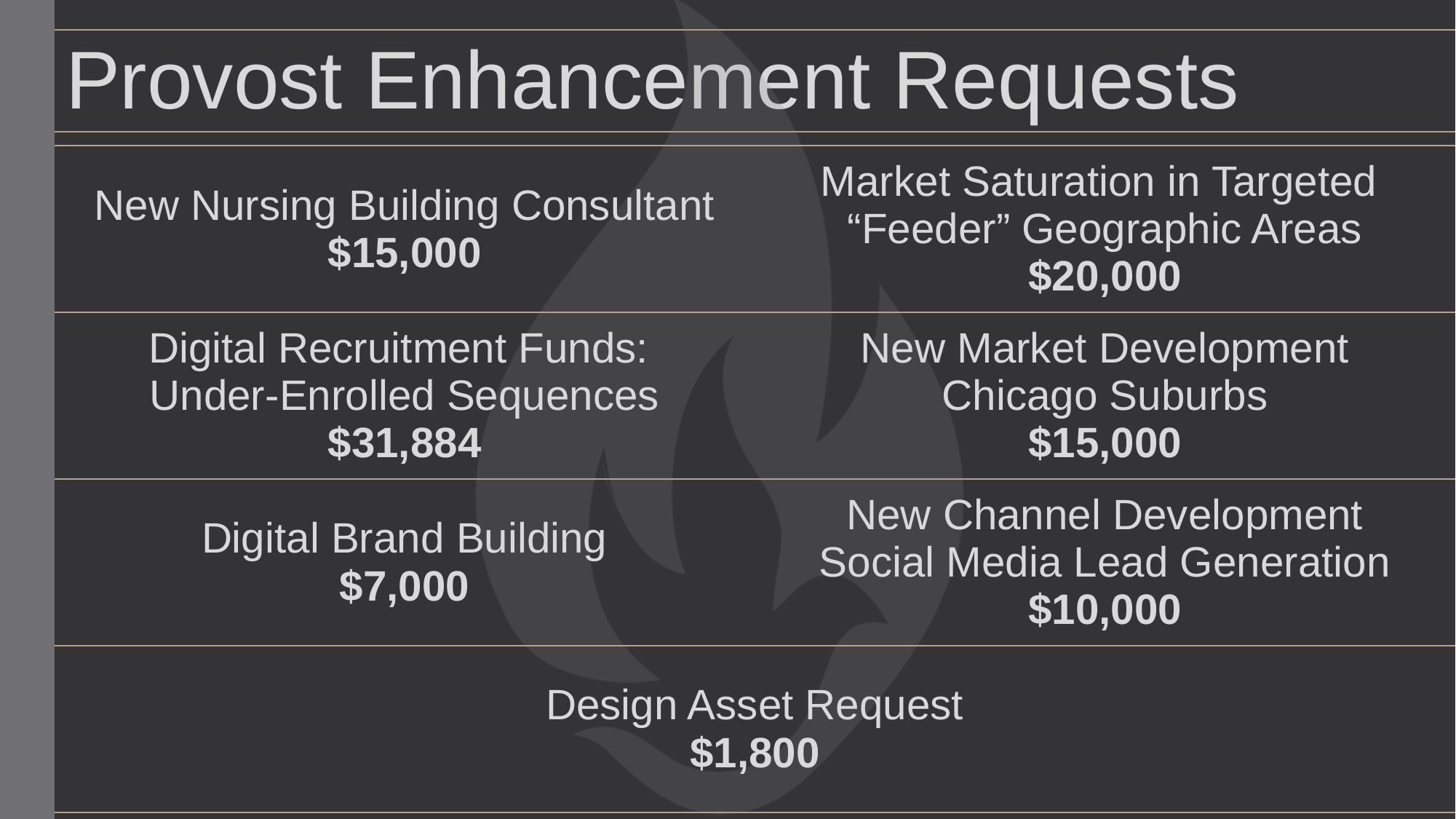

| Provost Enhancement Requests |
| --- |
| New Nursing Building Consultant $15,000 | Market Saturation in Targeted “Feeder” Geographic Areas $20,000 |
| --- | --- |
| Digital Recruitment Funds: Under-Enrolled Sequences $31,884 | New Market Development Chicago Suburbs $15,000 |
| Digital Brand Building $7,000 | New Channel Development Social Media Lead Generation $10,000 |
| Design Asset Request $1,800 |  |